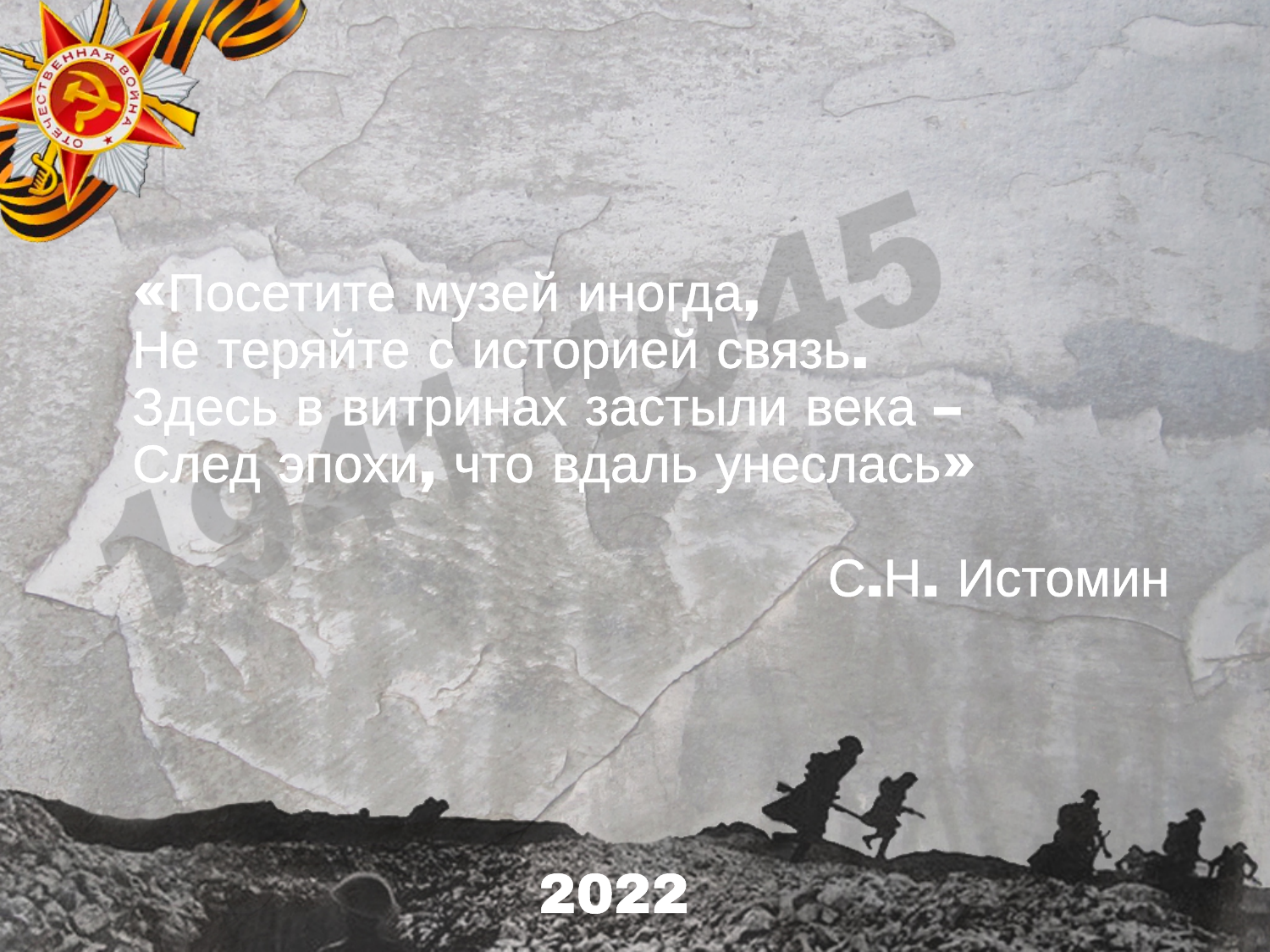

«Посетите музей иногда,
Не теряйте с историей связь.
Здесь в витринах застыли века –
След эпохи, что вдаль унеслась»

С.Н. Истомин
2022